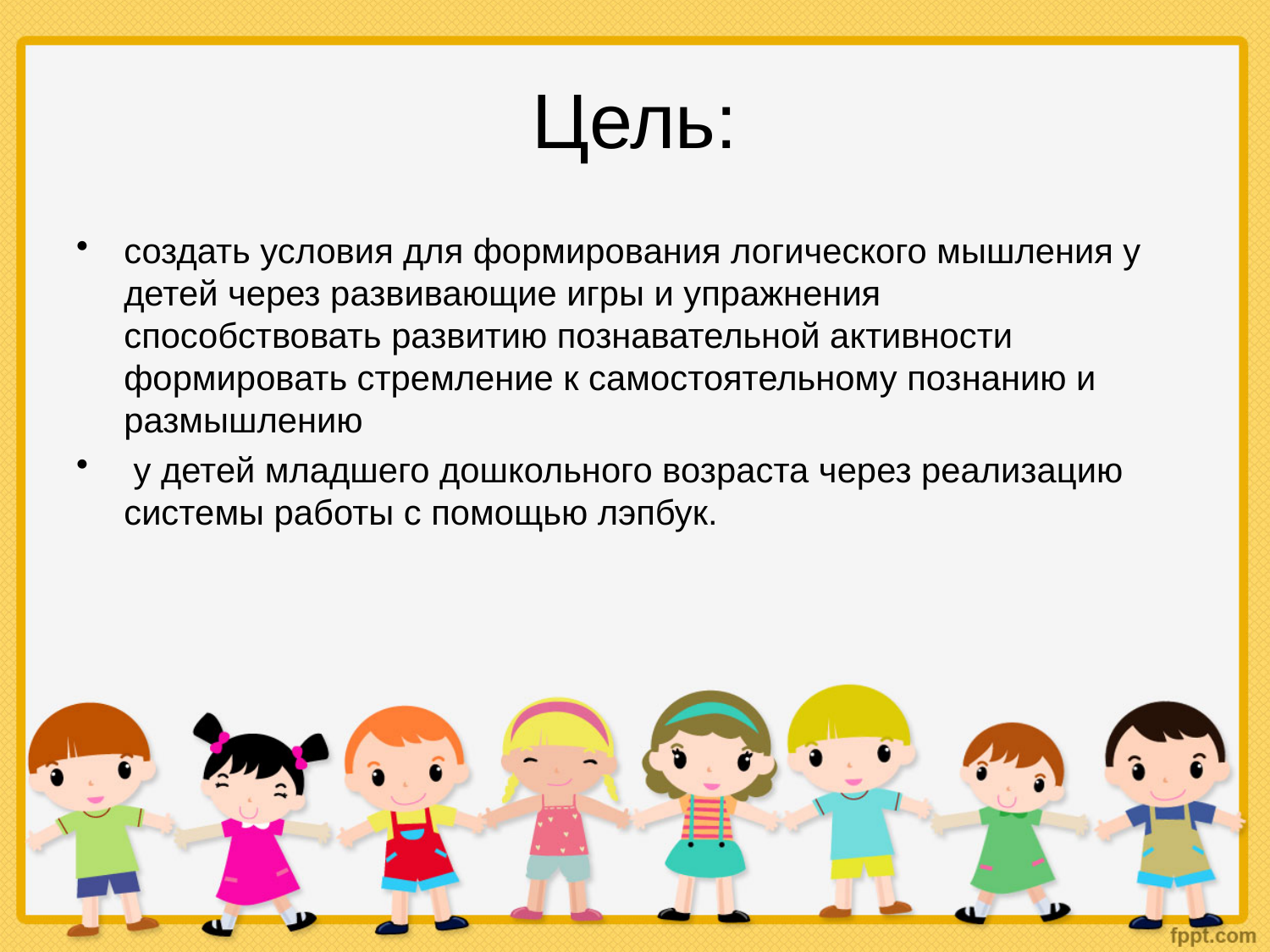

# Цель:
создать условия для формирования логического мышления у детей через развивающие игры и упражнения
способствовать развитию познавательной активности
формировать стремление к самостоятельному познанию и размышлению
 у детей младшего дошкольного возраста через реализацию системы работы с помощью лэпбук.